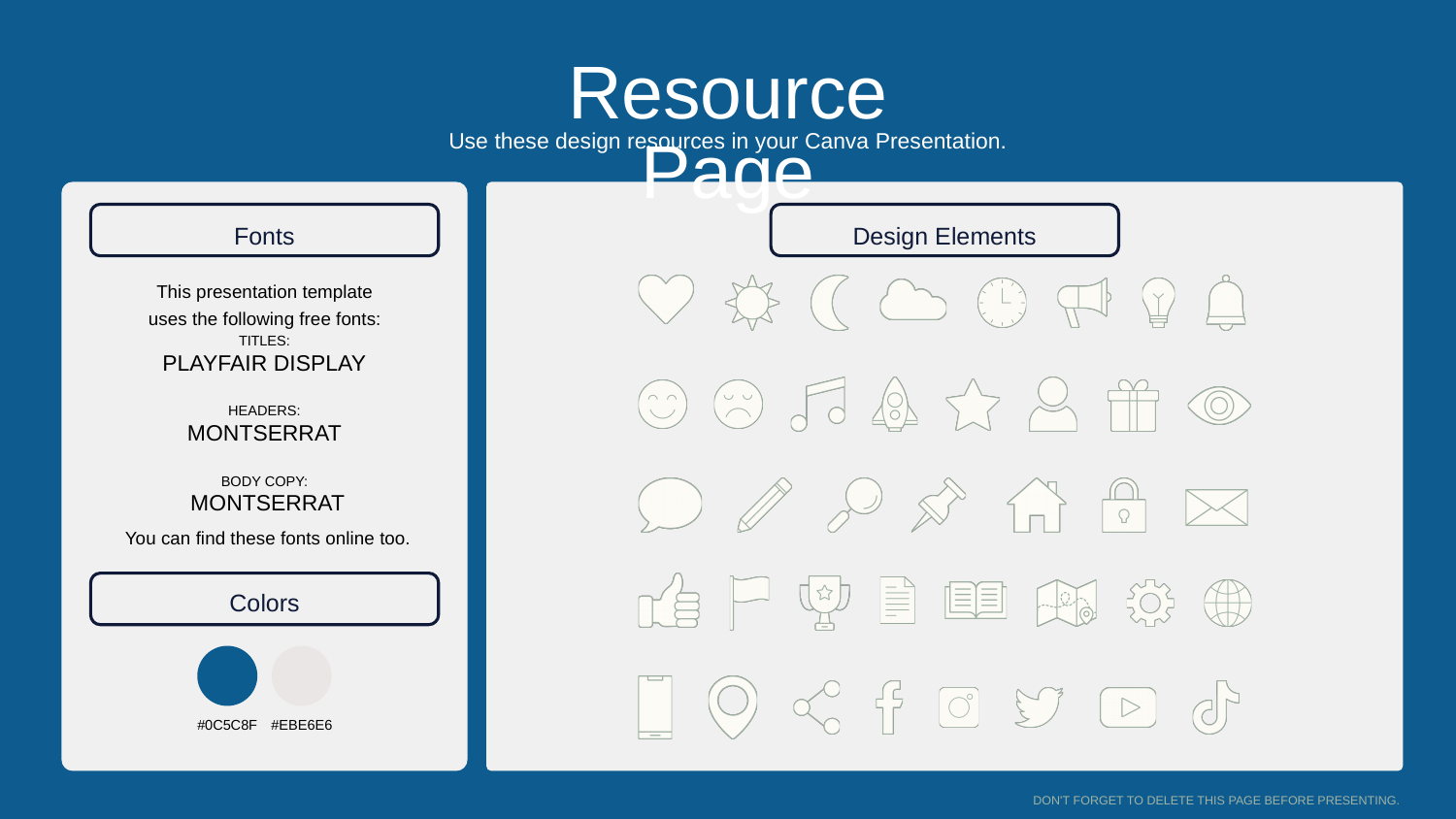

Resource Page
Use these design resources in your Canva Presentation.

Fonts
Design Elements
This presentation template
uses the following free fonts:

TITLES:
PLAYFAIR DISPLAY

HEADERS:
MONTSERRAT

BODY COPY:
 MONTSERRAT
You can find these fonts online too.

Colors

#0C5C8F
#EBE6E6
DON'T FORGET TO DELETE THIS PAGE BEFORE PRESENTING.